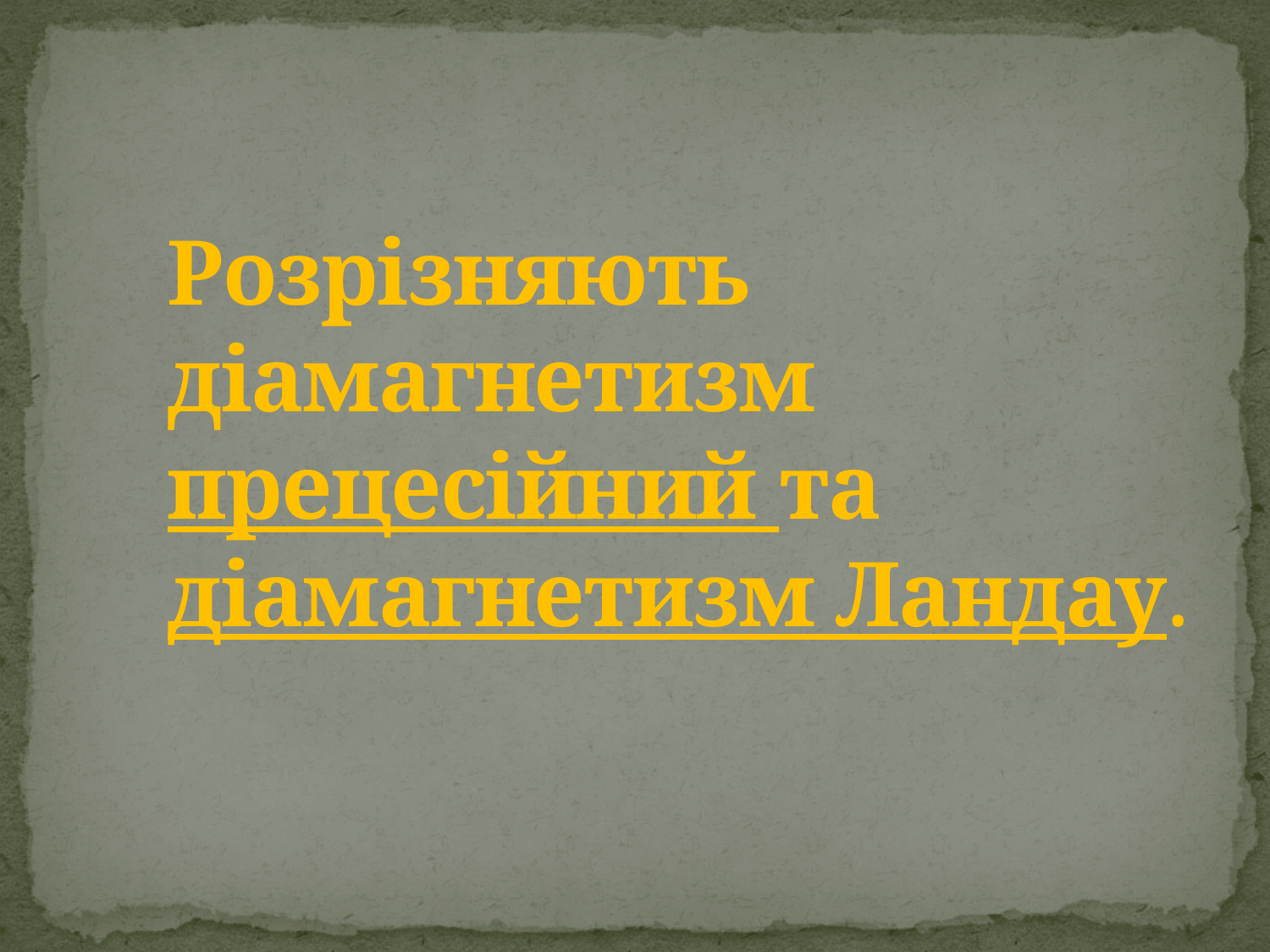

# Розрізняють діамагнетизм прецесійний та діамагнетизм Ландау.